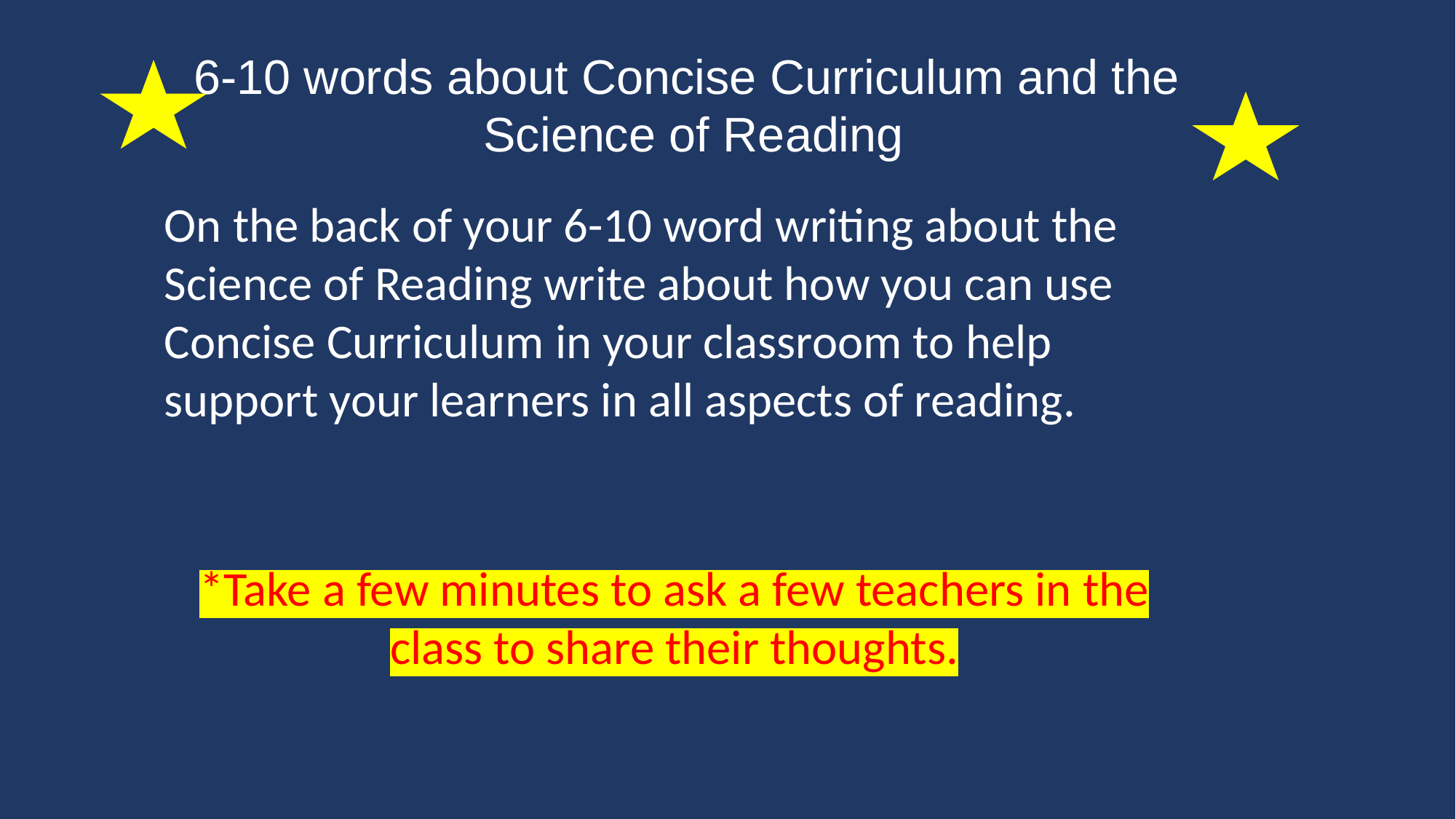

6-10 words about Concise Curriculum and the  Science of Reading

On the back of your 6-10 word writing about the Science of Reading write about how you can use Concise Curriculum in your classroom to help support your learners in all aspects of reading.

*Take a few minutes to ask a few teachers in the class to share their thoughts.